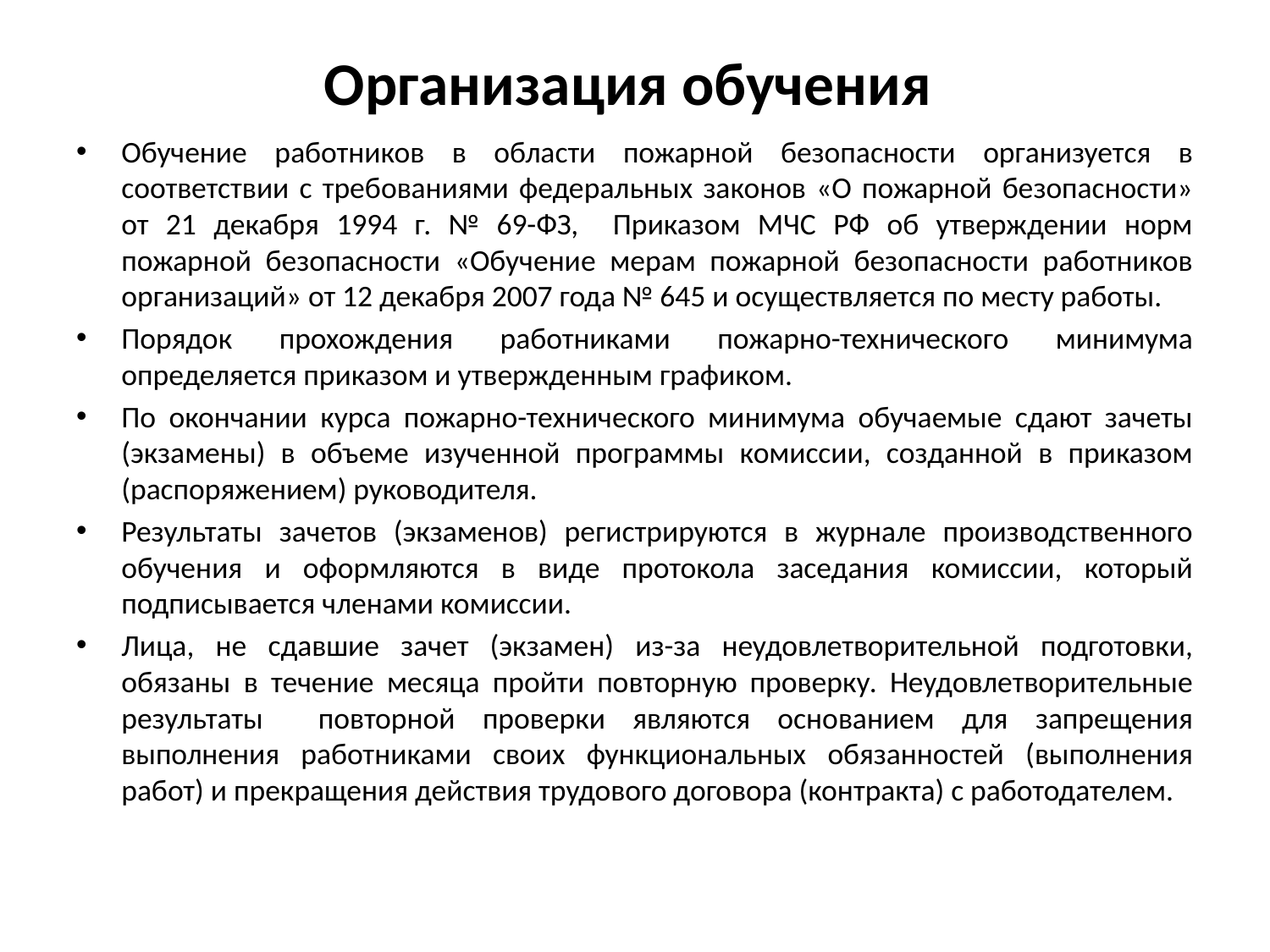

# Организация обучения
Обучение работников в области пожарной безопасности организуется в соответствии с требованиями федеральных законов «О пожарной безопасности» от 21 декабря 1994 г. № 69-ФЗ,  Приказом МЧС РФ об утверждении норм пожарной безопасности «Обучение мерам пожарной безопасности работников организаций» от 12 декабря 2007 года № 645 и осуществляется по месту работы.
Порядок прохождения работниками пожарно-технического минимума определяется приказом и утвержденным графиком.
По окончании курса пожарно-технического минимума обучаемые сдают зачеты (экзамены) в объеме изученной программы комиссии, созданной в приказом (распоряжением) руководителя.
Результаты зачетов (экзаменов) регистрируются в журнале производственного обучения и оформляются в виде протокола заседания комиссии, который подписывается членами комиссии.
Лица, не сдавшие зачет (экзамен) из-за неудовлетворительной подготовки, обязаны в течение месяца пройти повторную проверку. Неудовлетворительные результаты  повторной проверки являются основанием для запрещения выполнения работниками своих функциональных обязанностей (выполнения работ) и прекращения действия трудового договора (контракта) с работодателем.